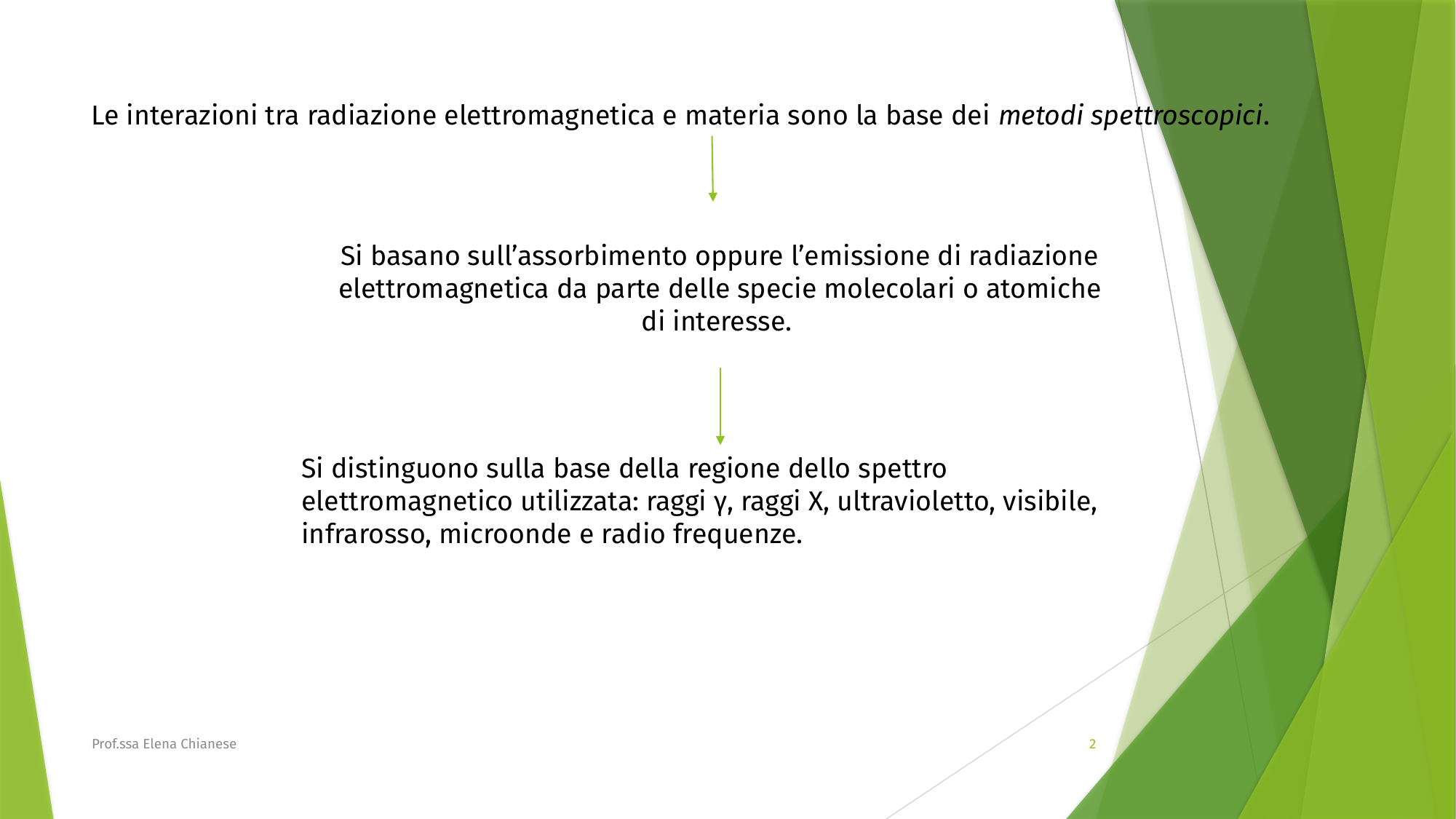

Le interazioni tra radiazione elettromagnetica e materia sono la base dei metodi spettroscopici.
Si basano sull’assorbimento oppure l’emissione di radiazione elettromagnetica da parte delle specie molecolari o atomiche di interesse.
Si distinguono sulla base della regione dello spettro elettromagnetico utilizzata: raggi γ, raggi X, ultravioletto, visibile, infrarosso, microonde e radio frequenze.
Prof.ssa Elena Chianese
2